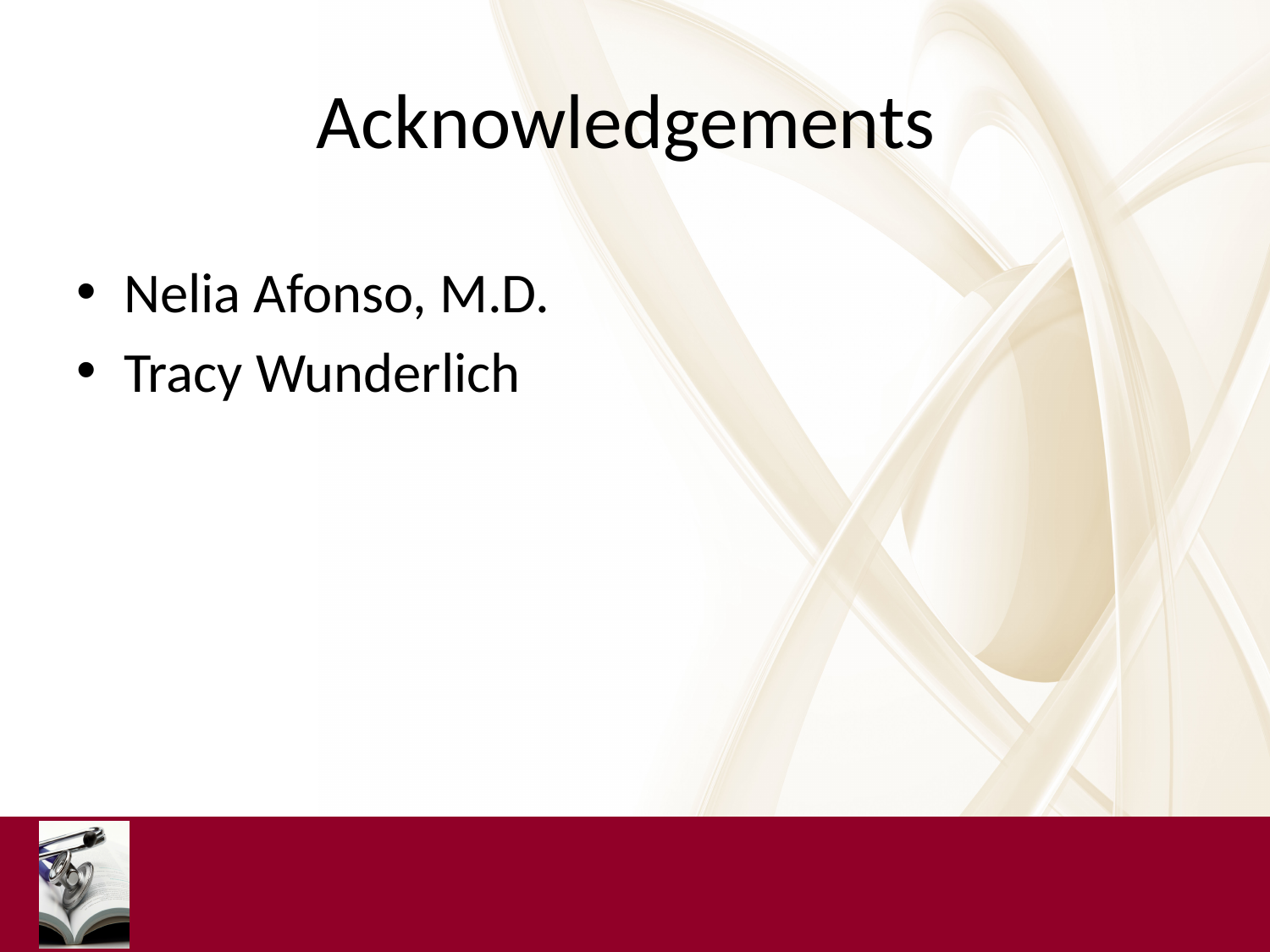

# Acknowledgements
Nelia Afonso, M.D.
Tracy Wunderlich